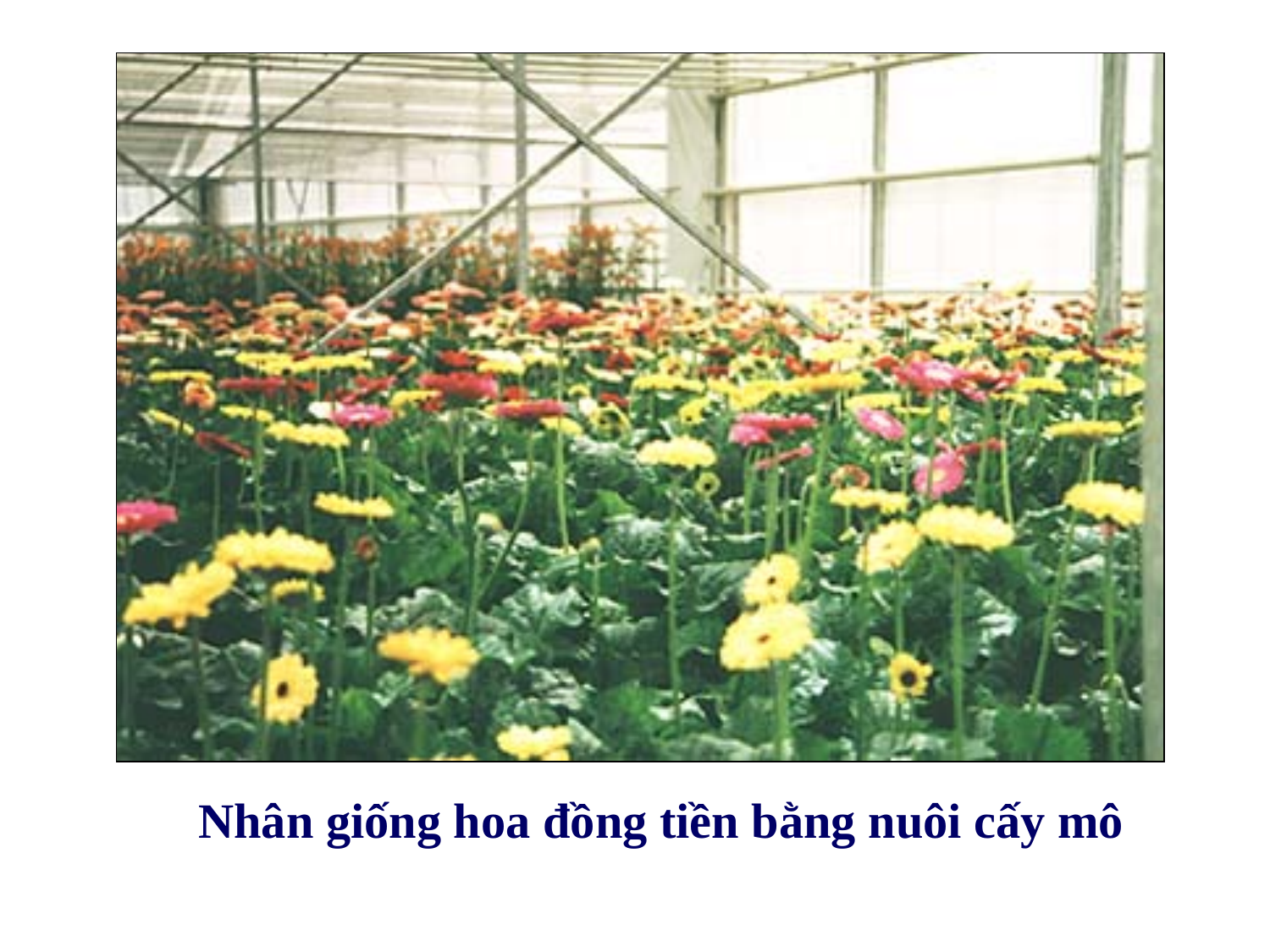

Nhân giống hoa đồng tiền bằng nuôi cấy mô